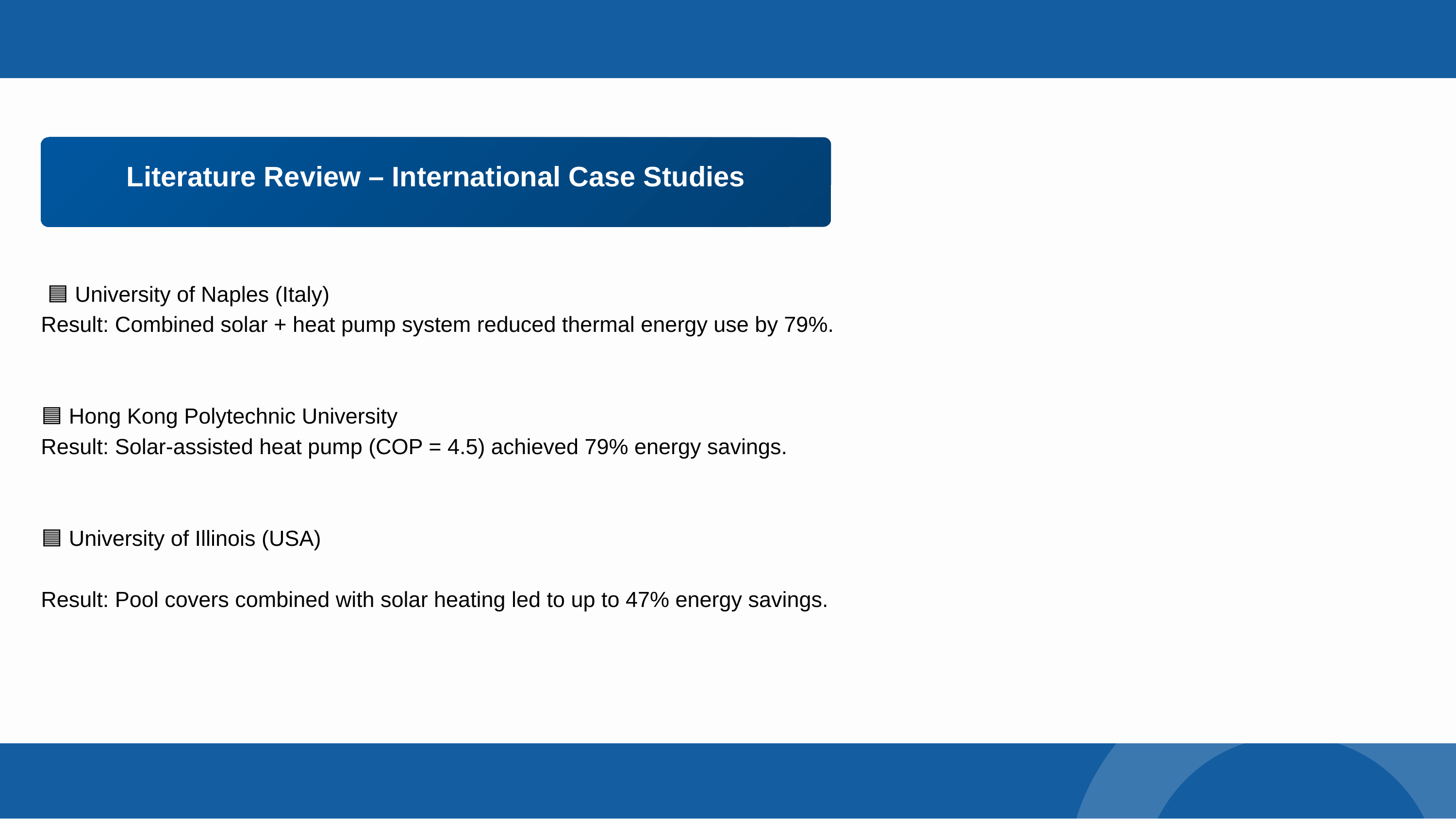

Literature Review – International Case Studies
 🟦 University of Naples (Italy)
Result: Combined solar + heat pump system reduced thermal energy use by 79%.

🟦 Hong Kong Polytechnic University
Result: Solar-assisted heat pump (COP = 4.5) achieved 79% energy savings.

🟦 University of Illinois (USA)

Result: Pool covers combined with solar heating led to up to 47% energy savings.